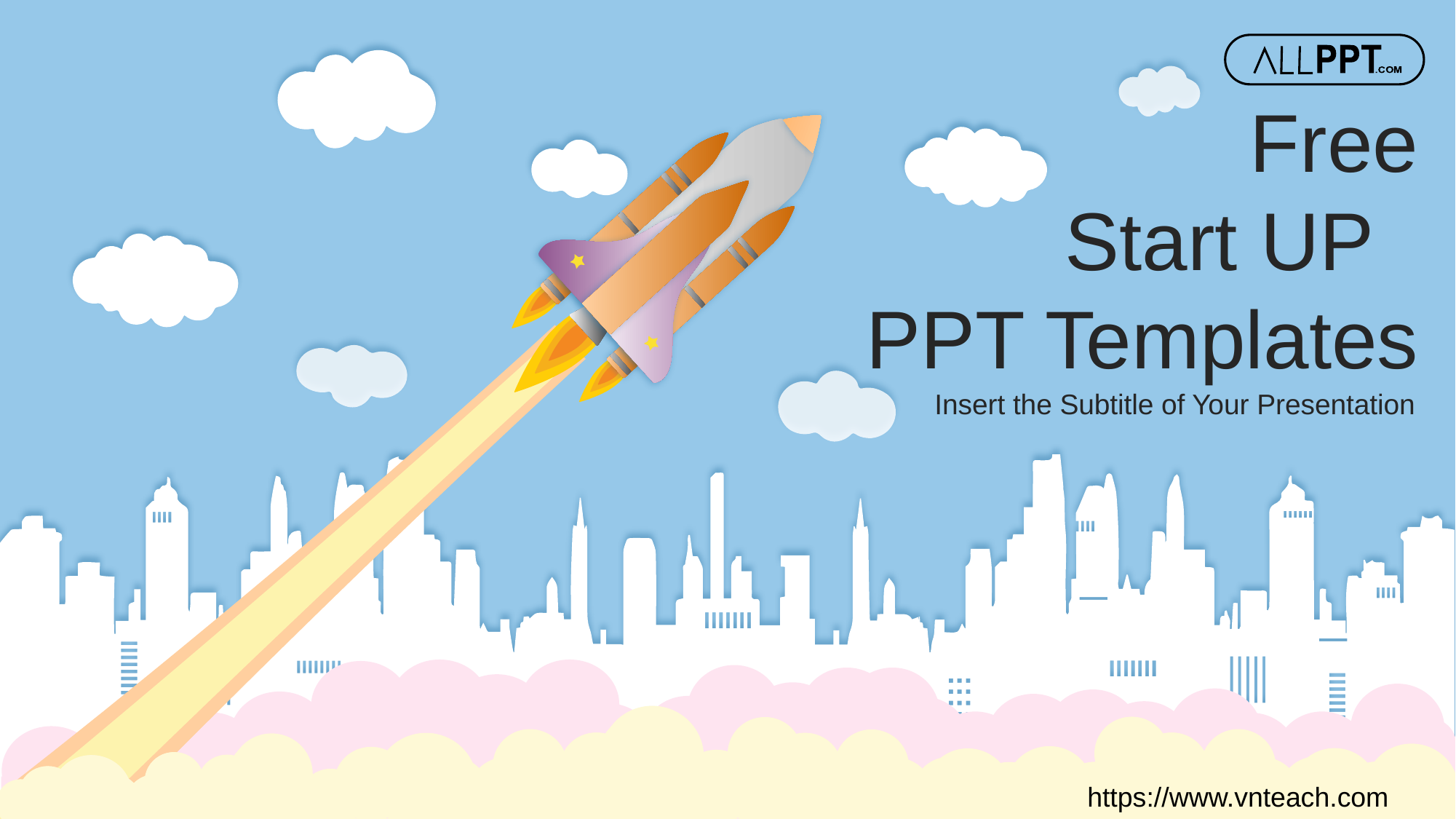

Free
Start UP
PPT Templates
Insert the Subtitle of Your Presentation

https://www.vnteach.com